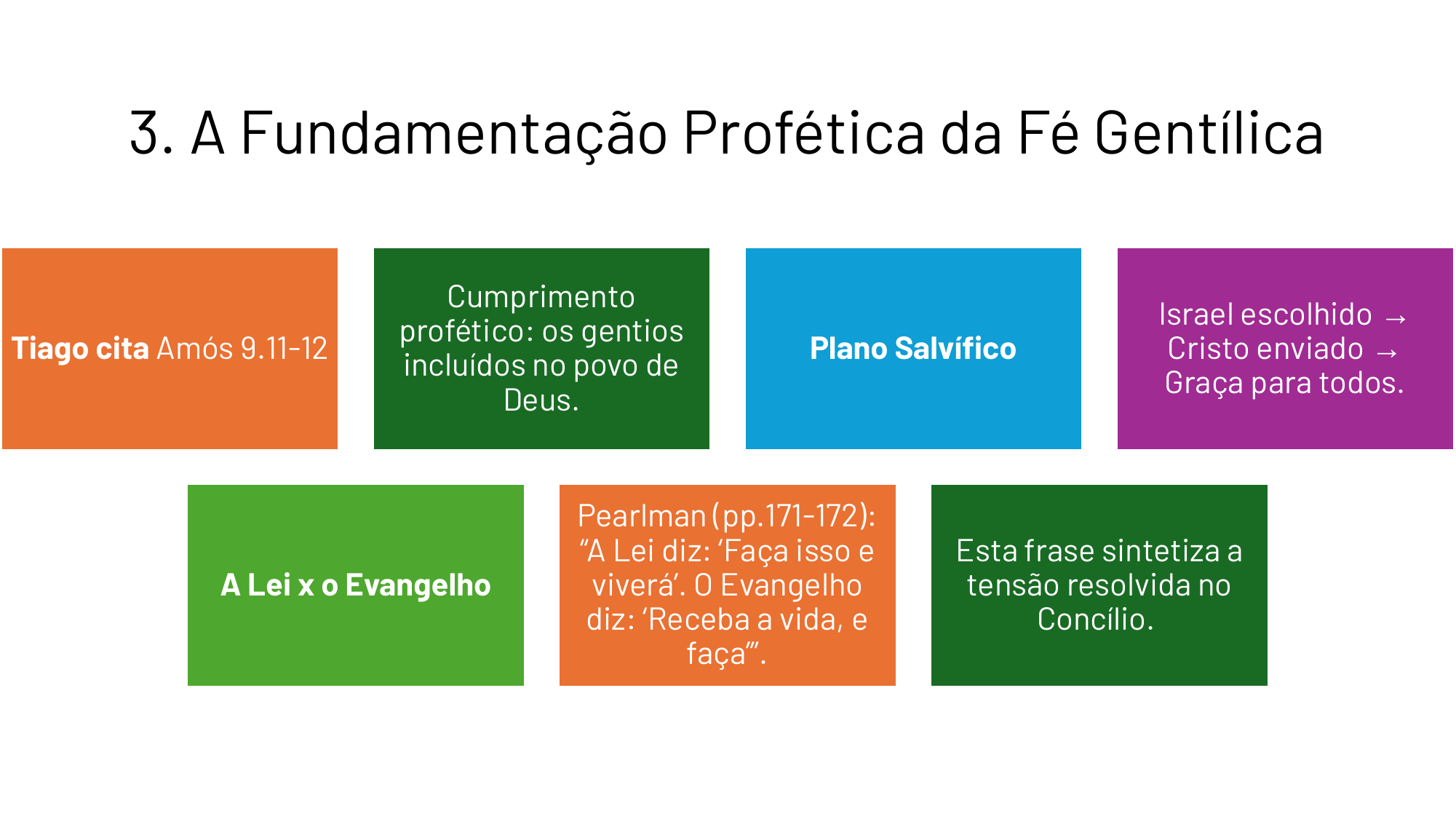

# 3. A Fundamentação Profética da Fé Gentílica
Tiago cita Amós 9.11-12
Cumprimento profético: os gentios incluídos no povo de Deus.
Plano Salvífico
Israel escolhido → Cristo enviado → Graça para todos.
A Lei x o Evangelho
Pearlman (pp.171-172): “A Lei diz: ‘Faça isso e viverá’. O Evangelho diz: ‘Receba a vida, e faça’”.
Esta frase sintetiza a tensão resolvida no Concílio.